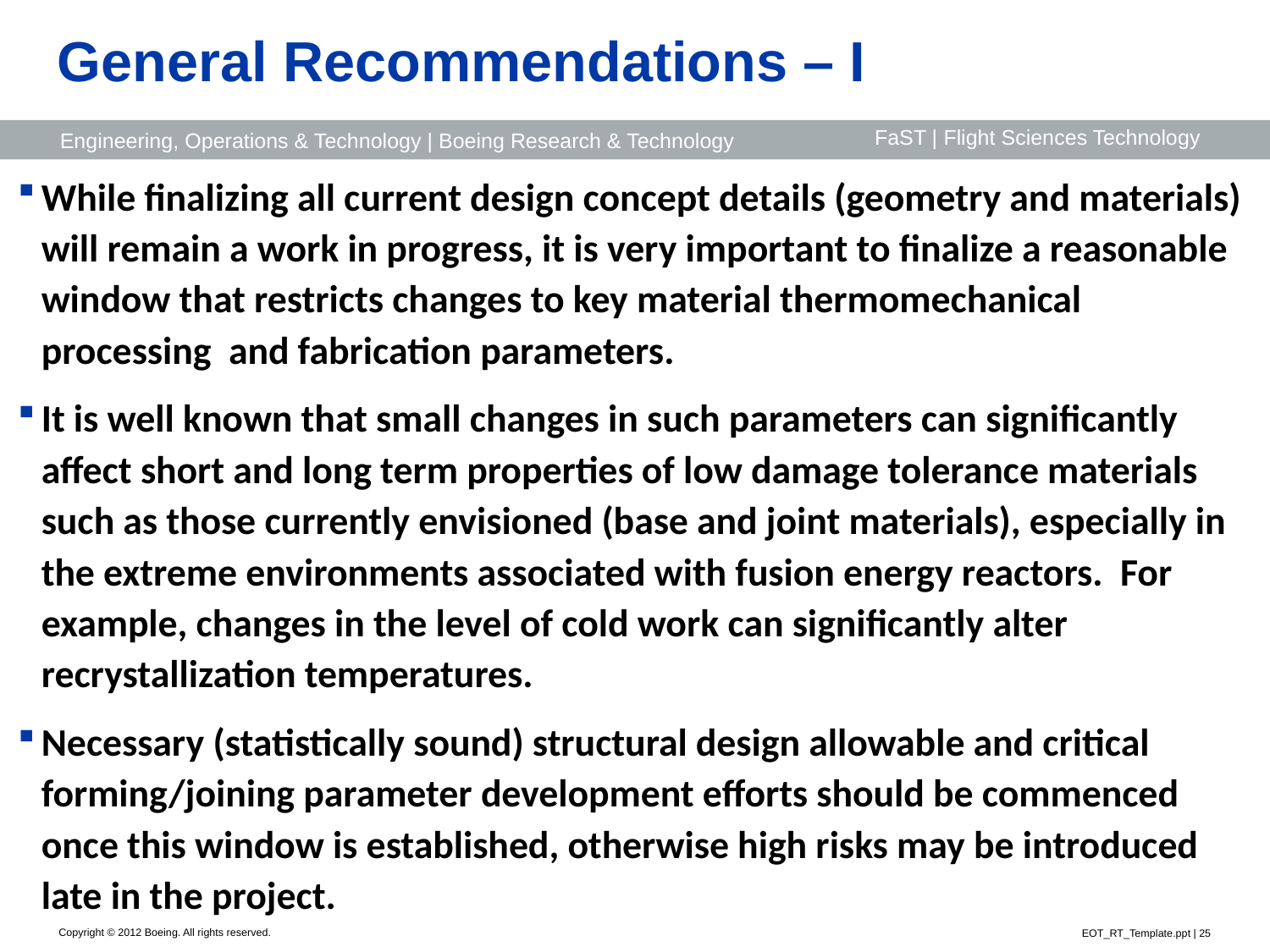

# General Recommendations – I
While finalizing all current design concept details (geometry and materials) will remain a work in progress, it is very important to finalize a reasonable window that restricts changes to key material thermomechanical processing  and fabrication parameters.
It is well known that small changes in such parameters can significantly affect short and long term properties of low damage tolerance materials such as those currently envisioned (base and joint materials), especially in the extreme environments associated with fusion energy reactors.  For example, changes in the level of cold work can significantly alter recrystallization temperatures.
Necessary (statistically sound) structural design allowable and critical forming/joining parameter development efforts should be commenced once this window is established, otherwise high risks may be introduced late in the project.
EOT_RT_Template.ppt | 25